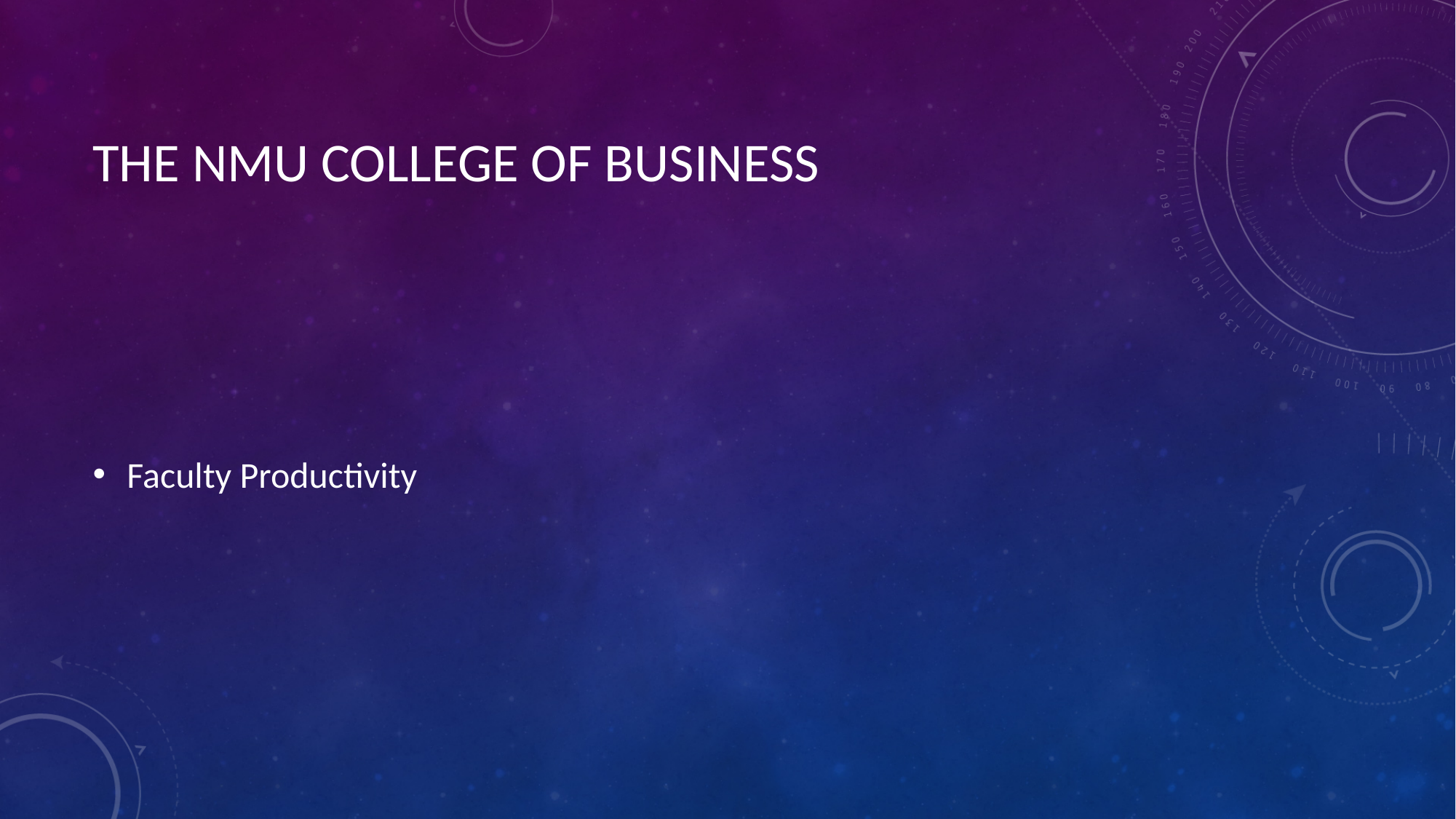

# The NMU College of Business
Faculty Productivity